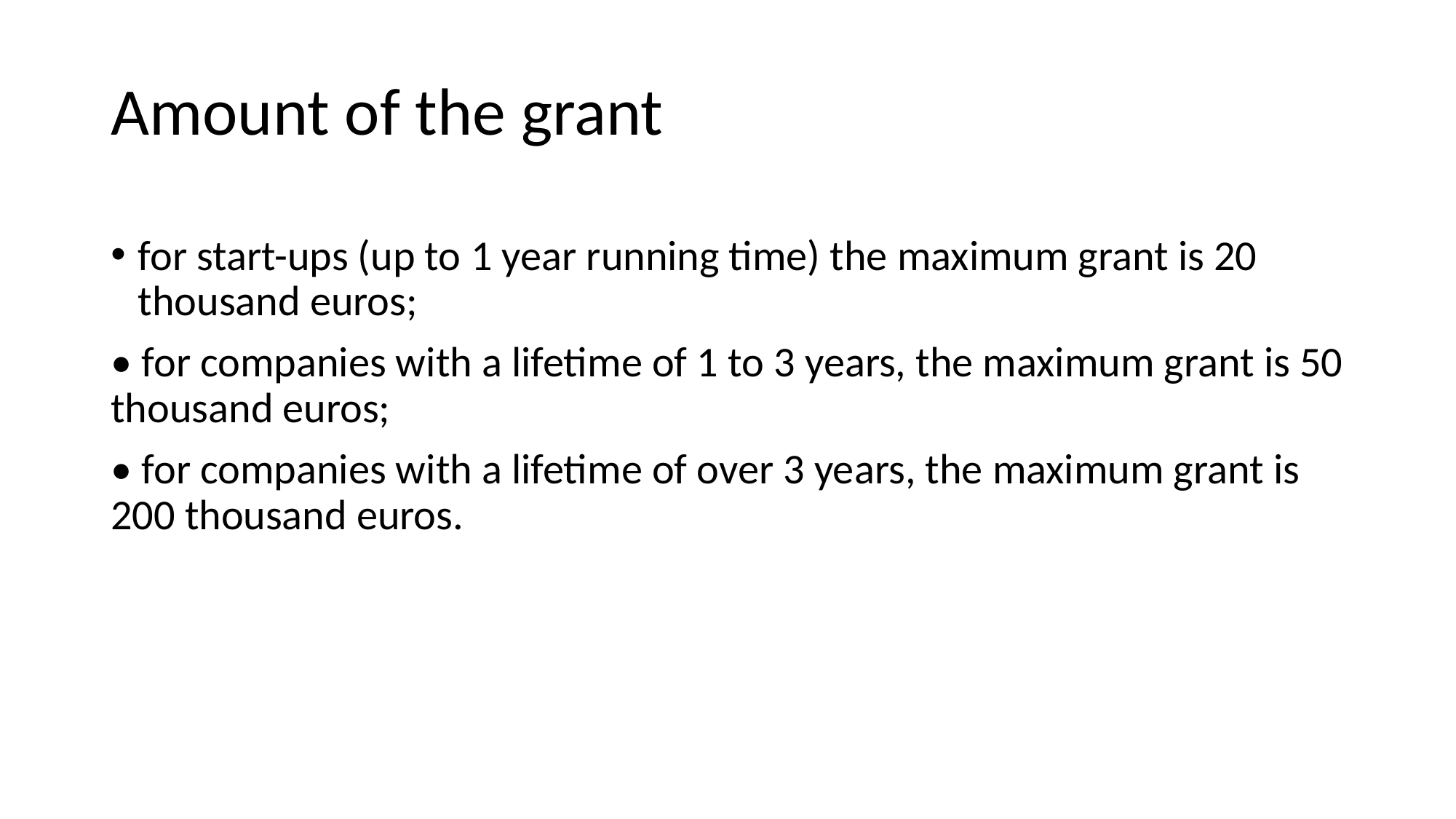

# Amount of the grant
for start-ups (up to 1 year running time) the maximum grant is 20 thousand euros;
• for companies with a lifetime of 1 to 3 years, the maximum grant is 50 thousand euros;
• for companies with a lifetime of over 3 years, the maximum grant is 200 thousand euros.